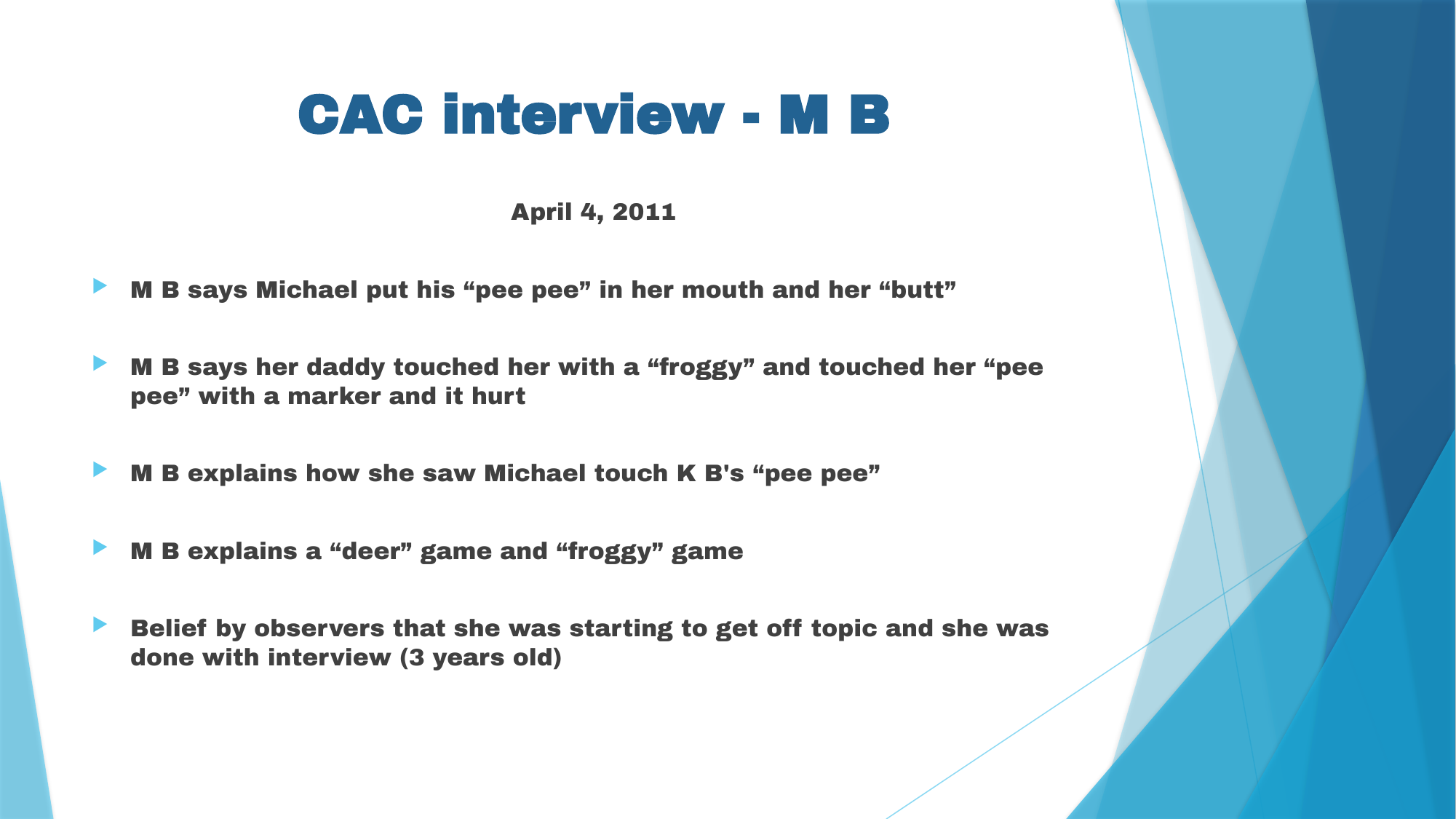

# CAC interview - M B
April 4, 2011

M B says Michael put his “pee pee” in her mouth and her “butt”

M B says her daddy touched her with a “froggy” and touched her “pee pee” with a marker and it hurt

M B explains how she saw Michael touch K B's “pee pee”

M B explains a “deer” game and “froggy” game

Belief by observers that she was starting to get off topic and she was done with interview (3 years old)